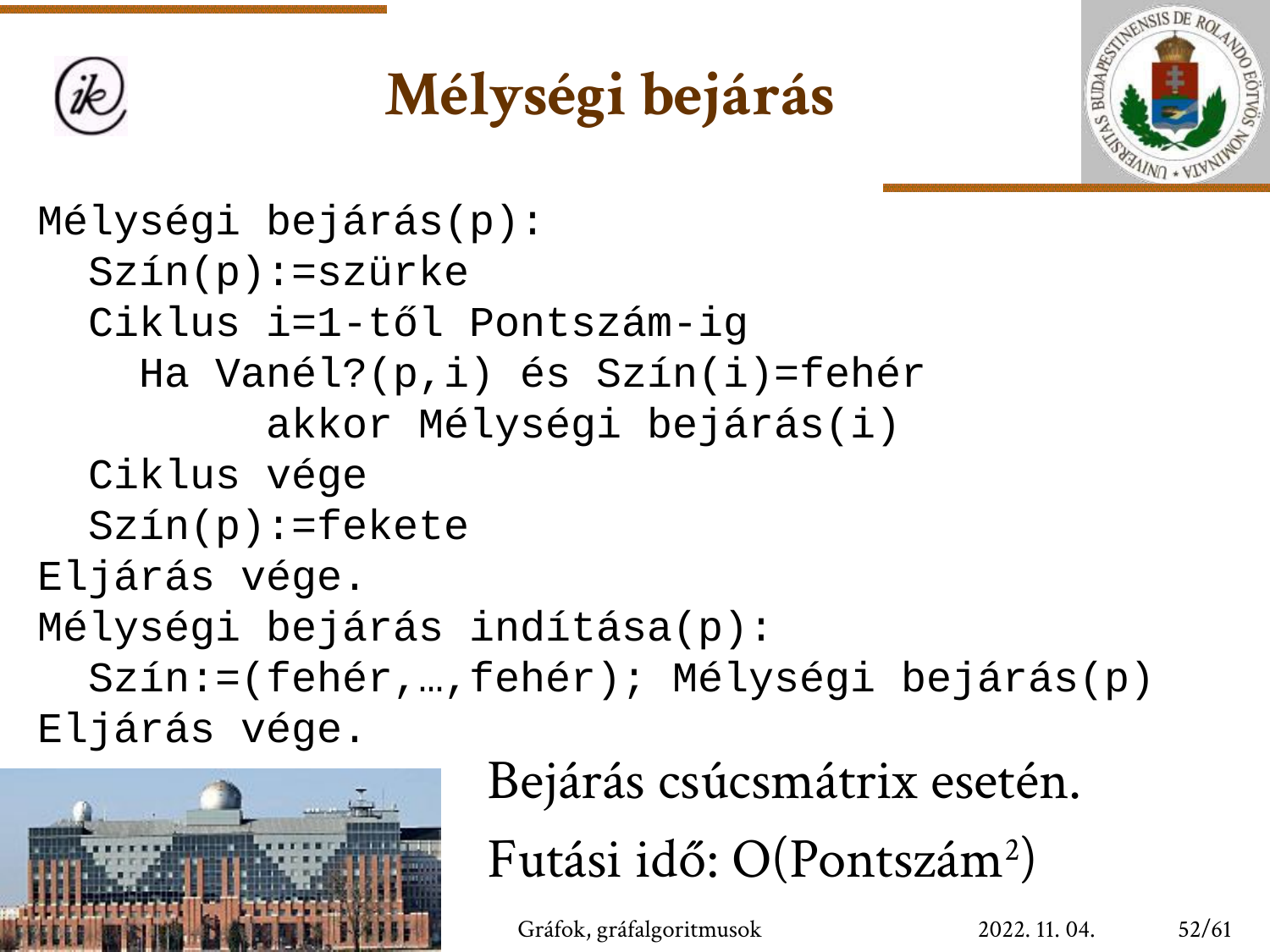

Mélységi bejárás
Mélységi bejárás(p):
  Szín(p):=szürke
  Ciklus i=1-től Pontszám-ig
    Ha Vanél?(p,i) és Szín(i)=fehér
         akkor Mélységi bejárás(i)
  Ciklus vége
  Szín(p):=fekete
Eljárás vége.
Mélységi bejárás indítása(p):
  Szín:=(fehér,…,fehér); Mélységi bejárás(p)
Eljárás vége.

Bejárás csúcsmátrix esetén.
Futási idő: O(Pontszám2)

Gráfok, gráfalgoritmusok
2022. 11. 04.
52/61